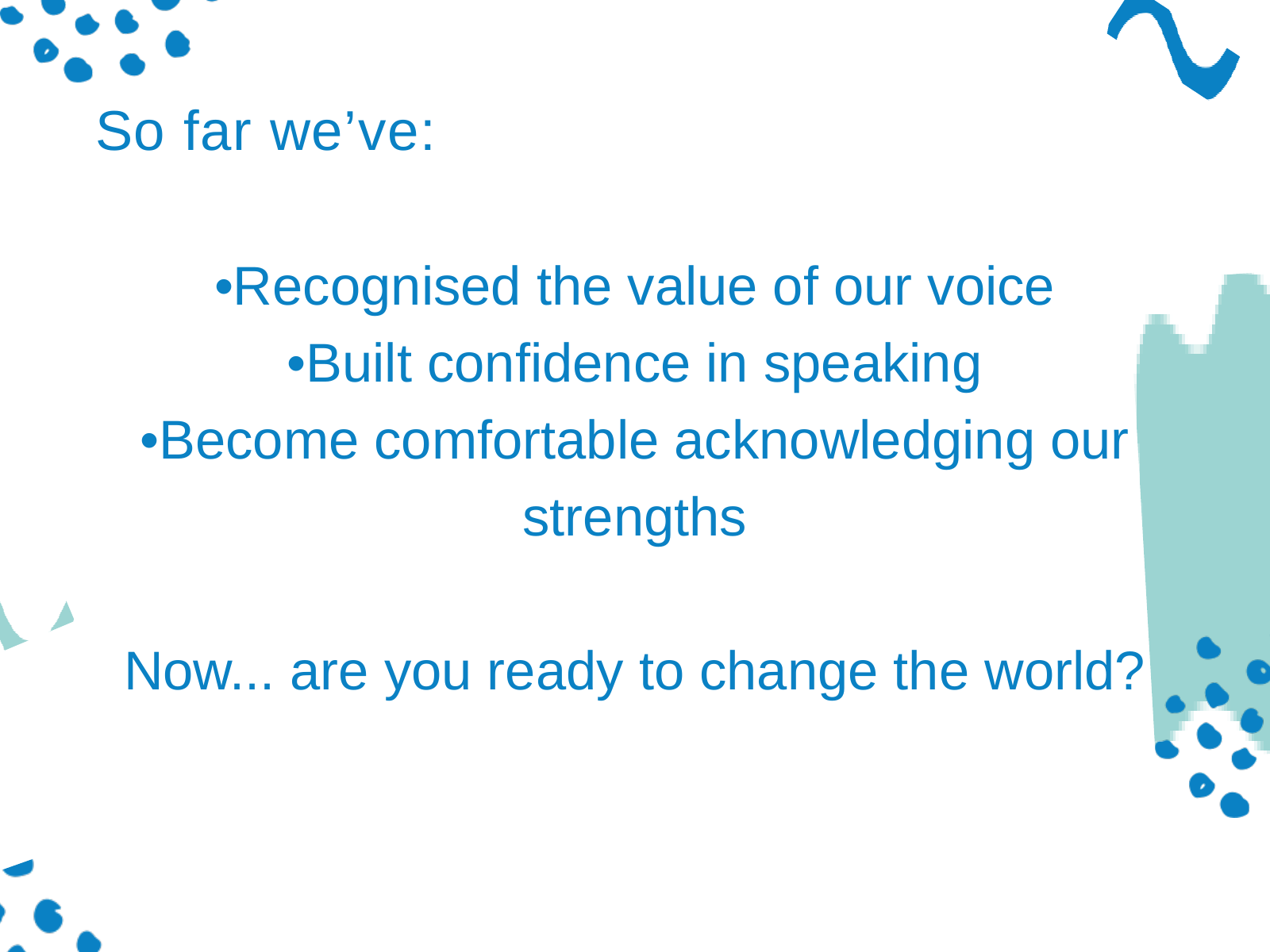

So far we’ve:
•Recognised the value of our voice
•Built confidence in speaking
•Become comfortable acknowledging our strengths

Now... are you ready to change the world?